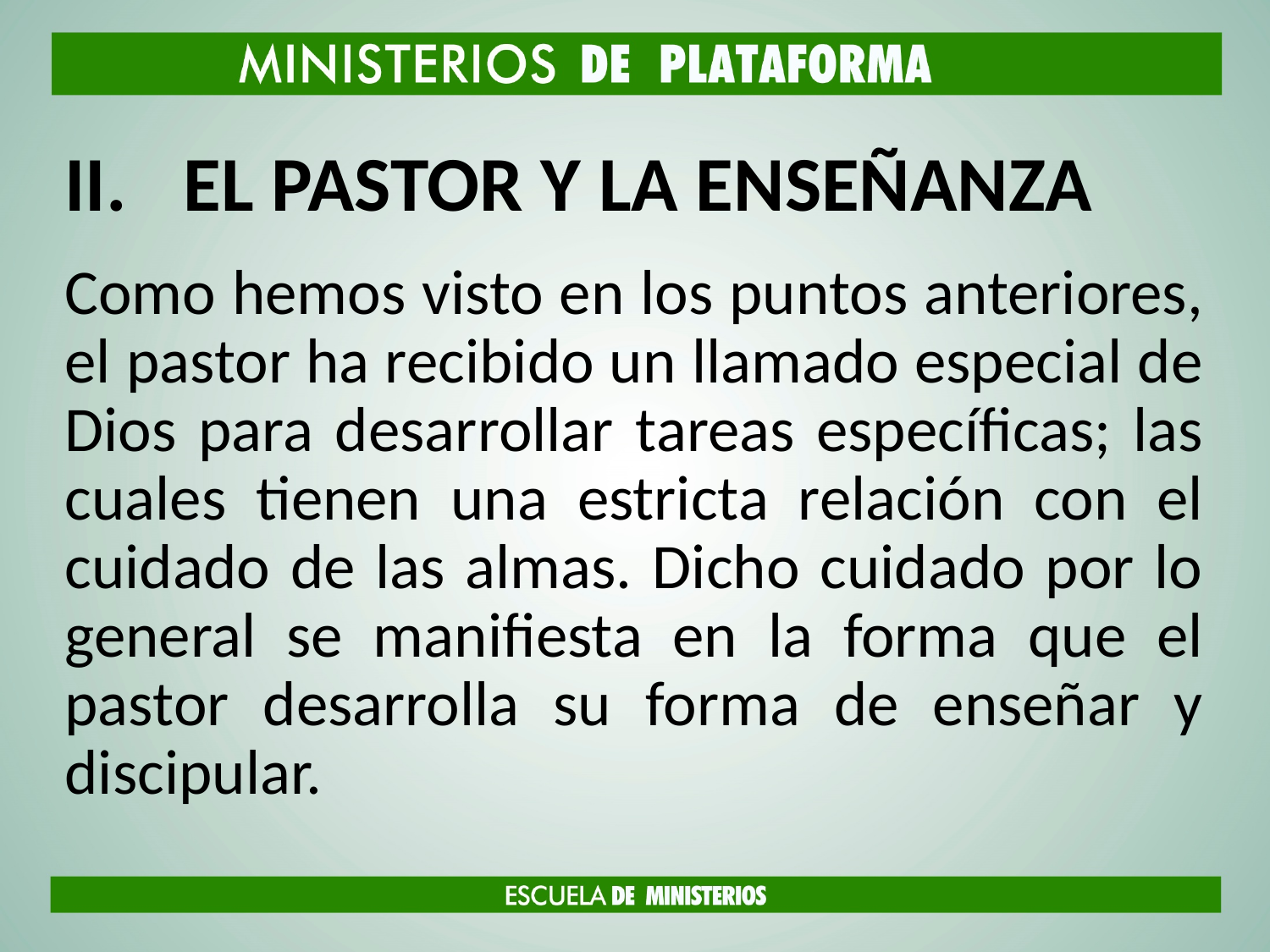

# EL PASTOR Y LA ENSEÑANZA
Como hemos visto en los puntos anteriores, el pastor ha recibido un llamado especial de Dios para desarrollar tareas específicas; las cuales tienen una estricta relación con el cuidado de las almas. Dicho cuidado por lo general se manifiesta en la forma que el pastor desarrolla su forma de enseñar y discipular.